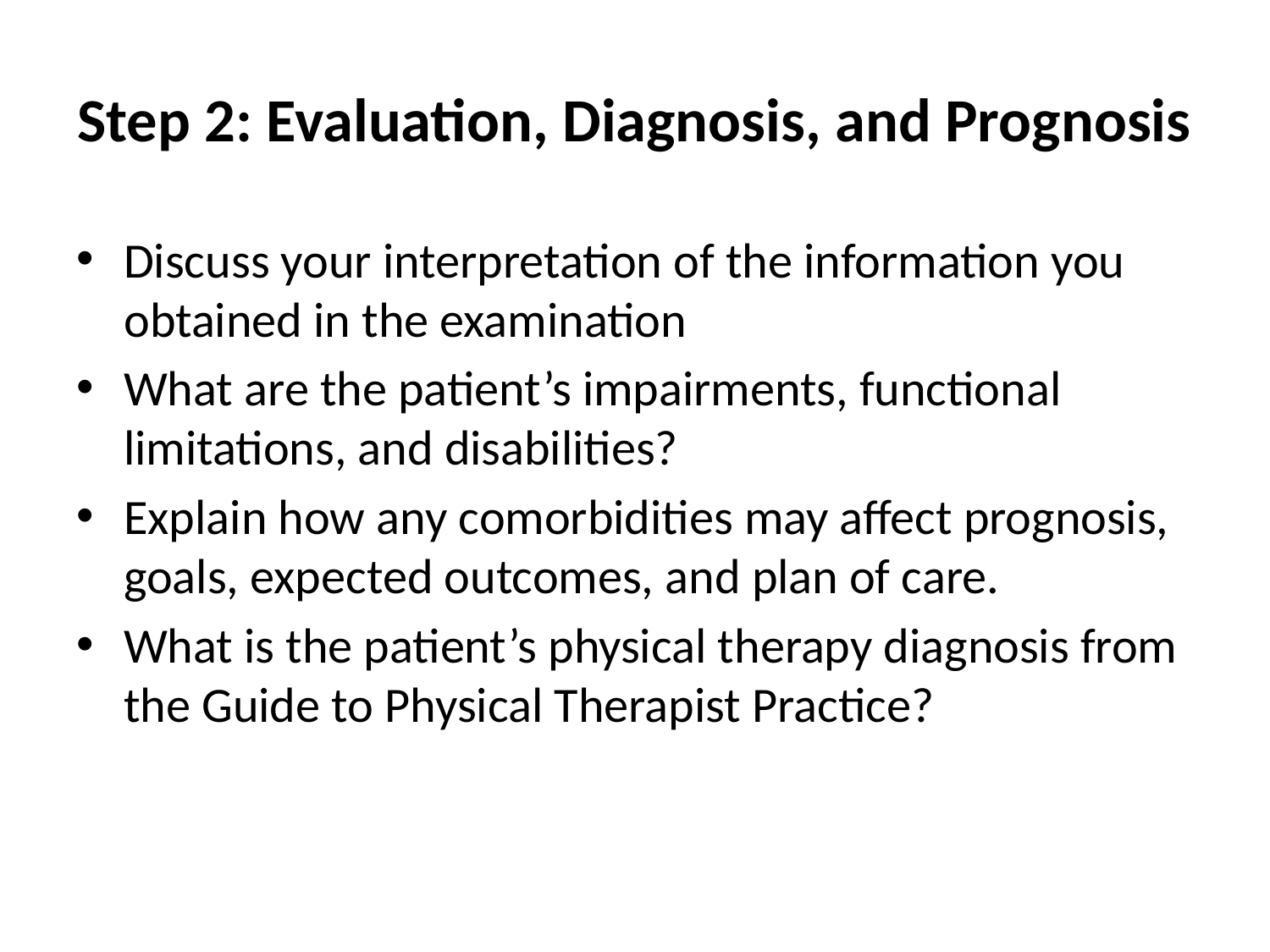

# Step 2: Evaluation, Diagnosis, and Prognosis
Discuss your interpretation of the information you obtained in the examination
What are the patient’s impairments, functional limitations, and disabilities?
Explain how any comorbidities may affect prognosis, goals, expected outcomes, and plan of care.
What is the patient’s physical therapy diagnosis from the Guide to Physical Therapist Practice?